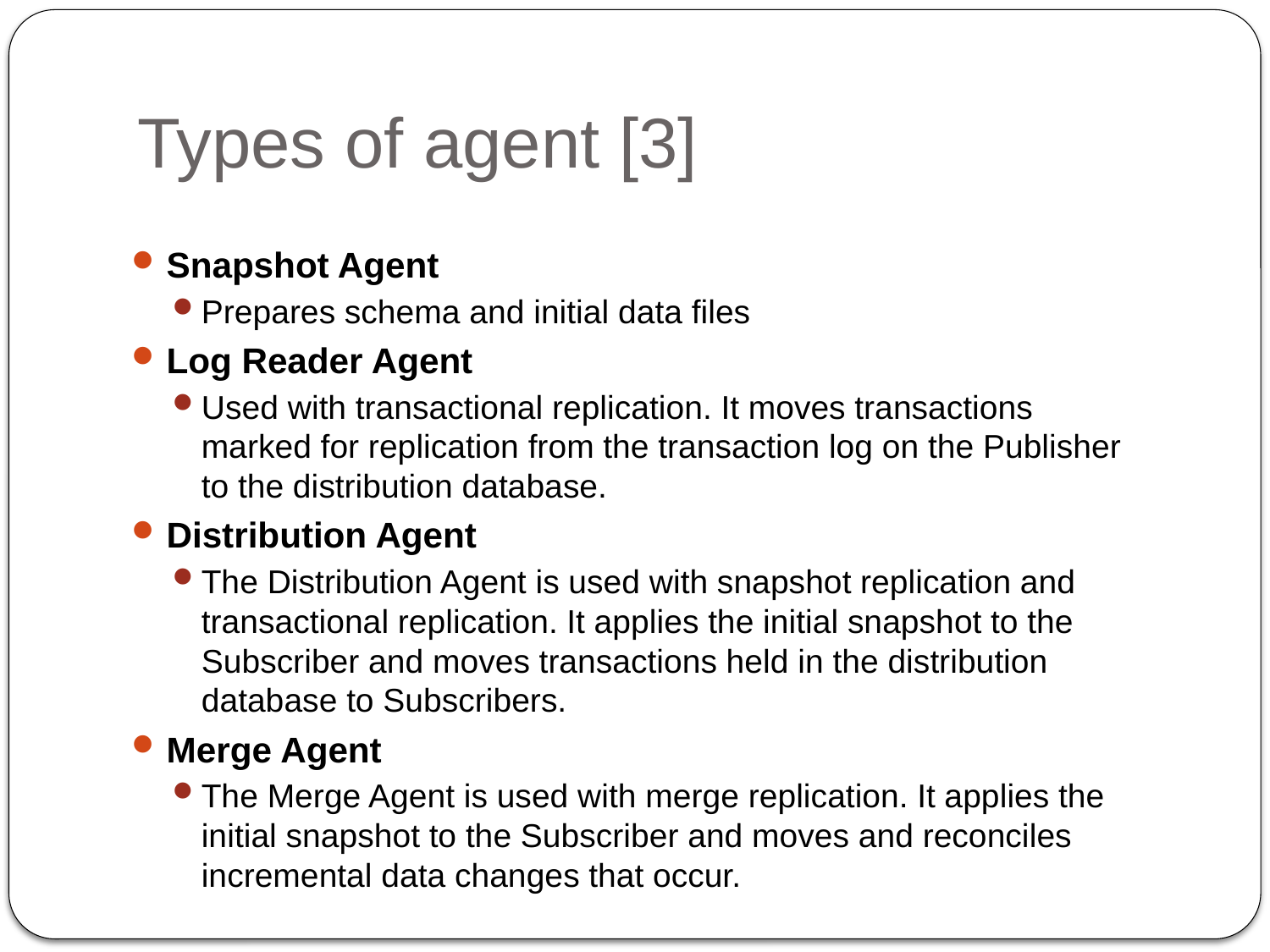

# Types of agent [3]
Snapshot Agent
Prepares schema and initial data files
Log Reader Agent
Used with transactional replication. It moves transactions marked for replication from the transaction log on the Publisher to the distribution database.
Distribution Agent
The Distribution Agent is used with snapshot replication and transactional replication. It applies the initial snapshot to the Subscriber and moves transactions held in the distribution database to Subscribers.
Merge Agent
The Merge Agent is used with merge replication. It applies the initial snapshot to the Subscriber and moves and reconciles incremental data changes that occur.